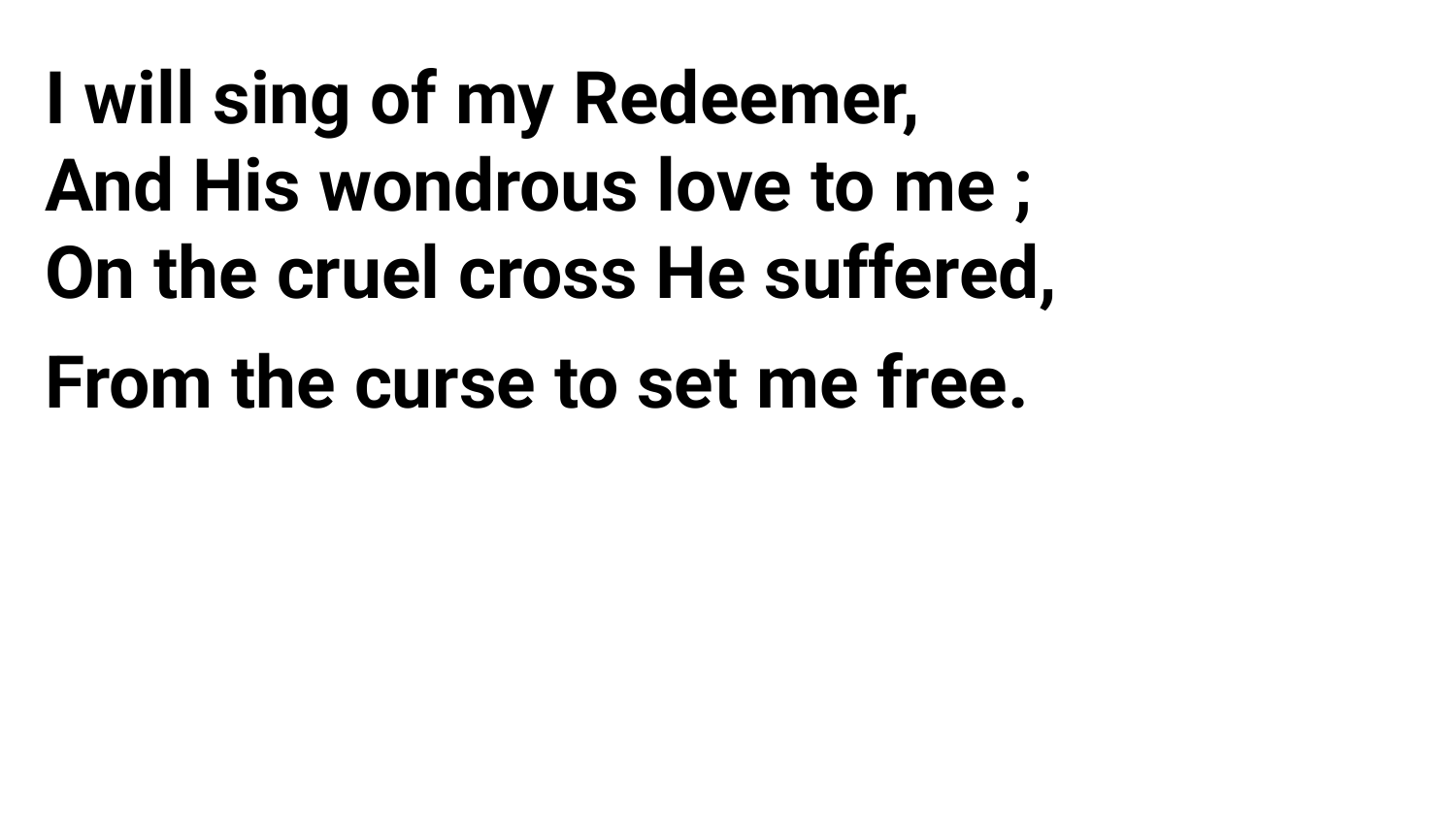

I will sing of my Redeemer,
And His wondrous love to me ;
On the cruel cross He suffered,
From the curse to set me free.